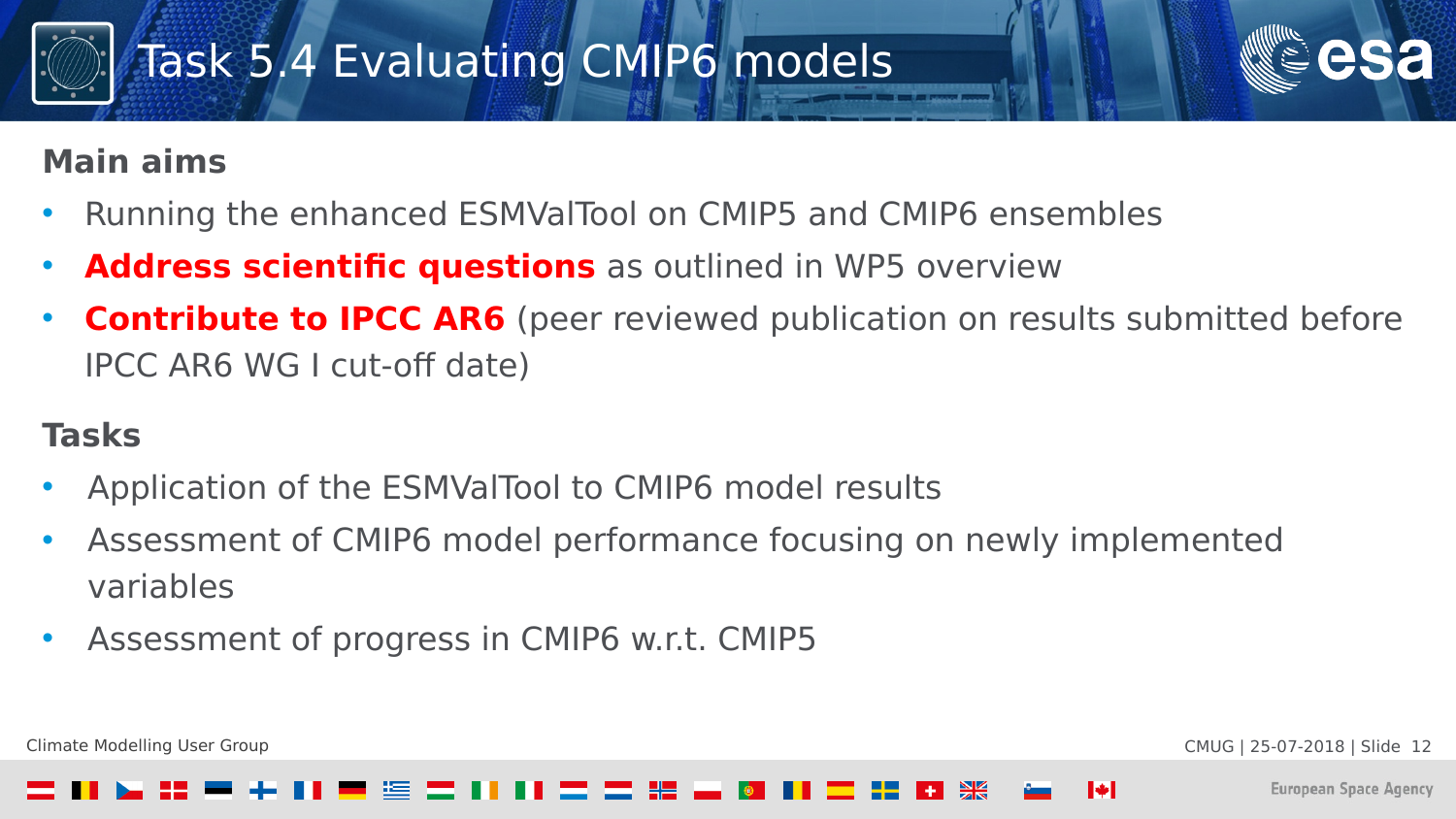

# Task 5.4 Evaluating CMIP6 models
Main aims
Running the enhanced ESMValTool on CMIP5 and CMIP6 ensembles
Address scientific questions as outlined in WP5 overview
Contribute to IPCC AR6 (peer reviewed publication on results submitted before IPCC AR6 WG I cut-off date)
Tasks
Application of the ESMValTool to CMIP6 model results
Assessment of CMIP6 model performance focusing on newly implemented variables
Assessment of progress in CMIP6 w.r.t. CMIP5